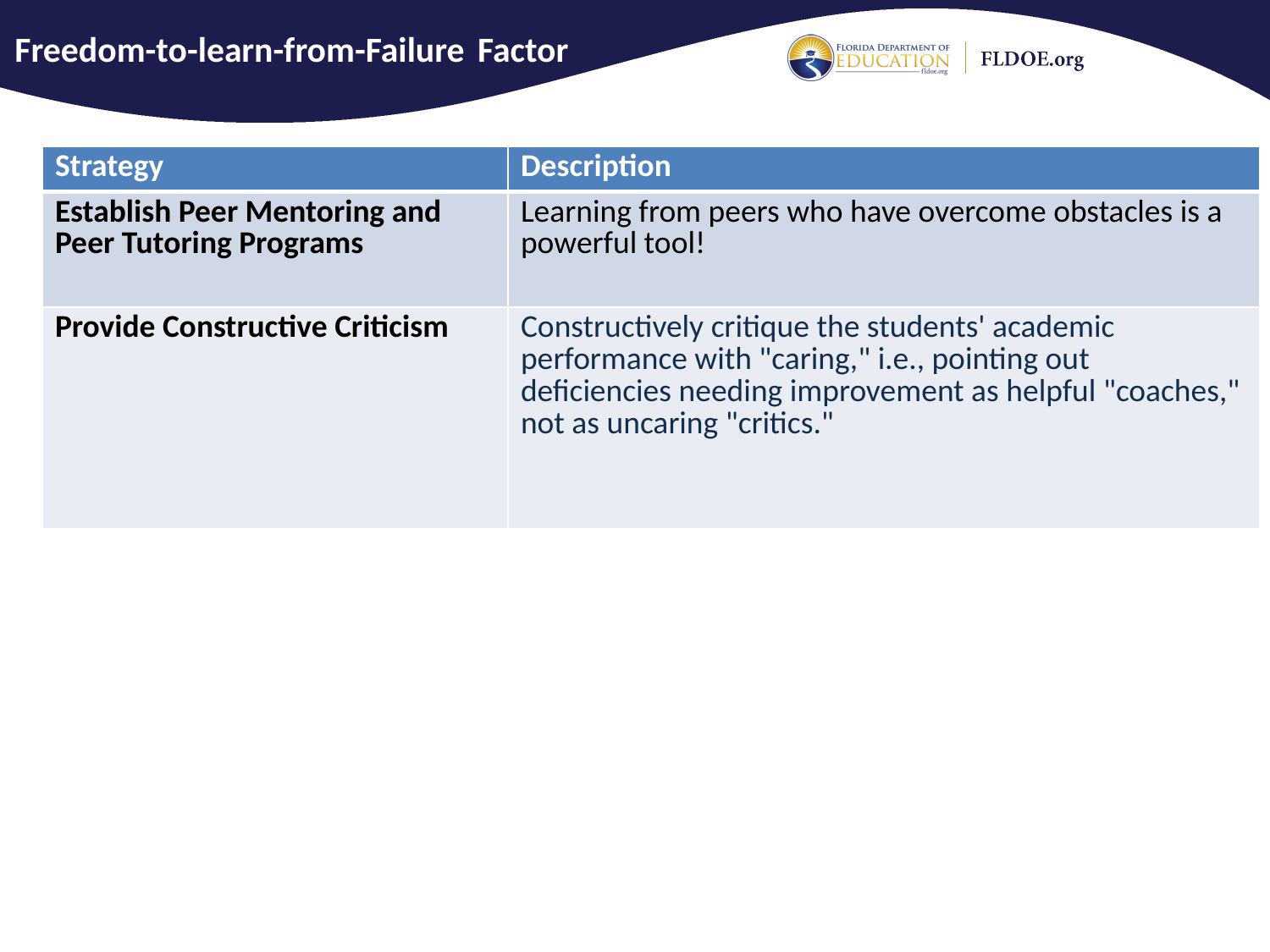

Freedom-to-learn-from-Failure Factor
| Strategy | Description |
| --- | --- |
| Establish Peer Mentoring and Peer Tutoring Programs | Learning from peers who have overcome obstacles is a powerful tool! |
| Provide Constructive Criticism | Constructively critique the students' academic performance with "caring," i.e., pointing out deficiencies needing improvement as helpful "coaches," not as uncaring "critics." |